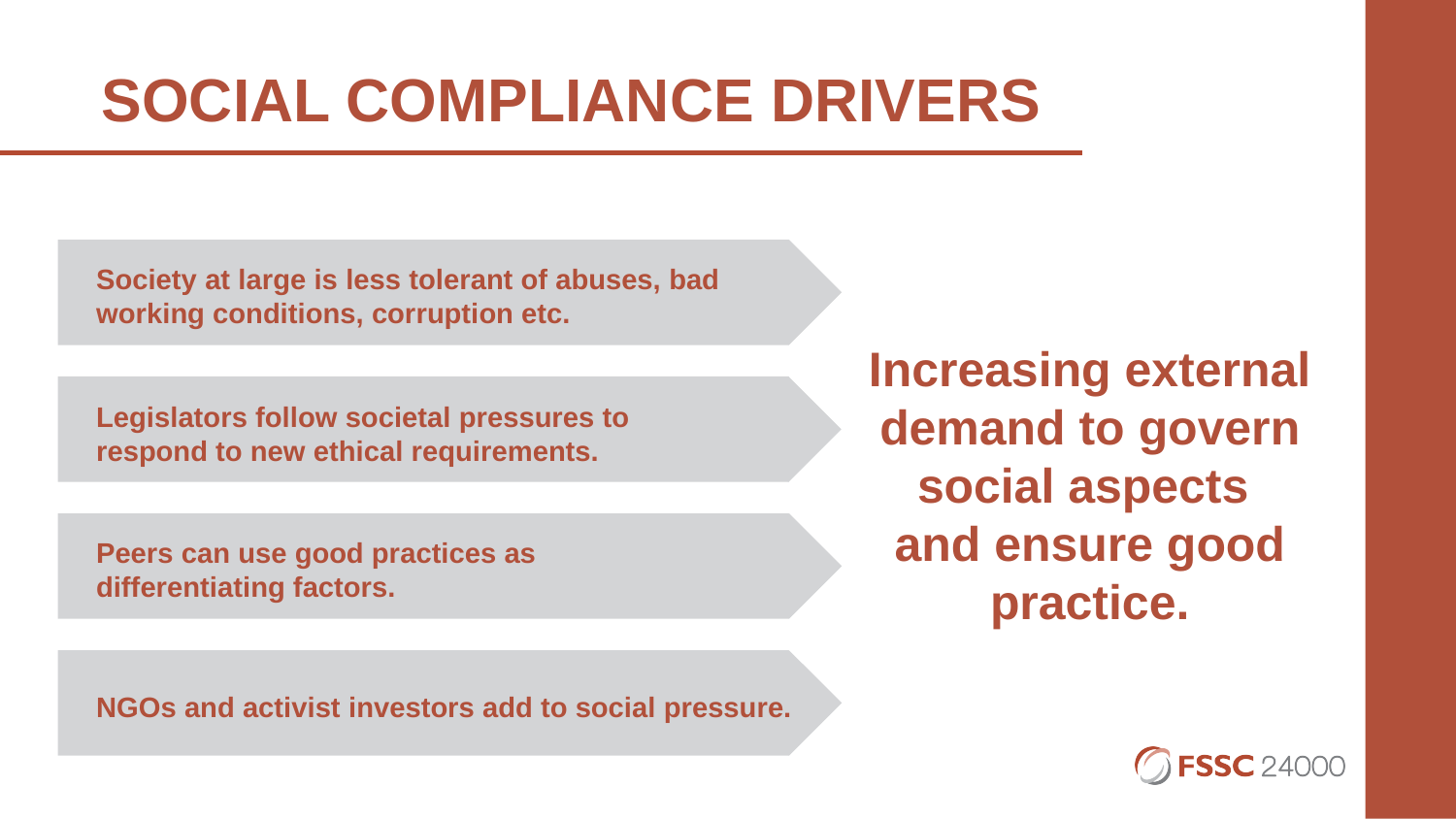

# SOCIAL COMPLIANCE DRIVERS

Society at large is less tolerant of abuses, bad working conditions, corruption etc.
Increasing external demand to govern social aspects
and ensure good practice.

Legislators follow societal pressures to respond to new ethical requirements.

Peers can use good practices as differentiating factors.

NGOs and activist investors add to social pressure.